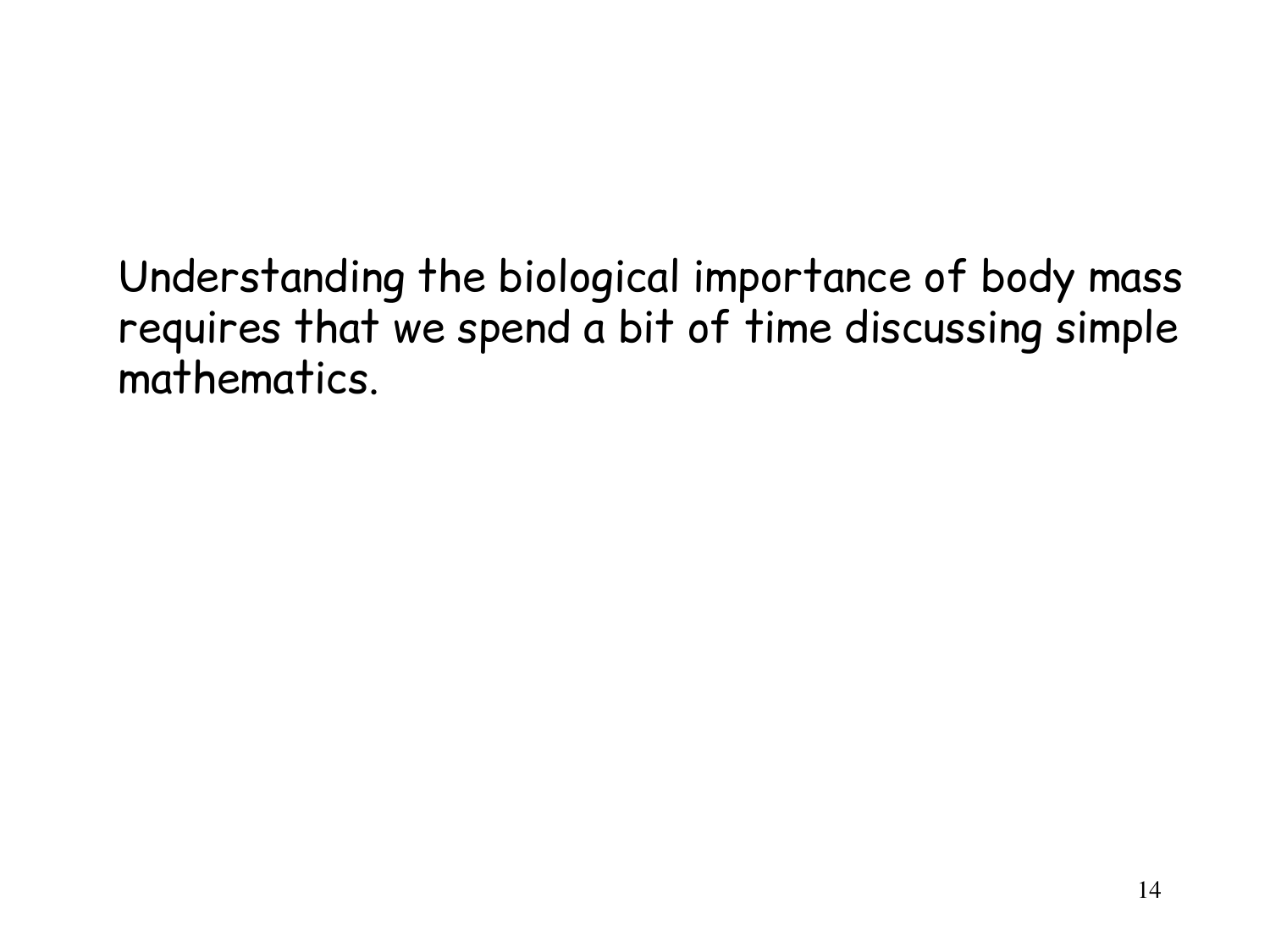

Understanding the biological importance of body mass requires that we spend a bit of time discussing simple mathematics.
14